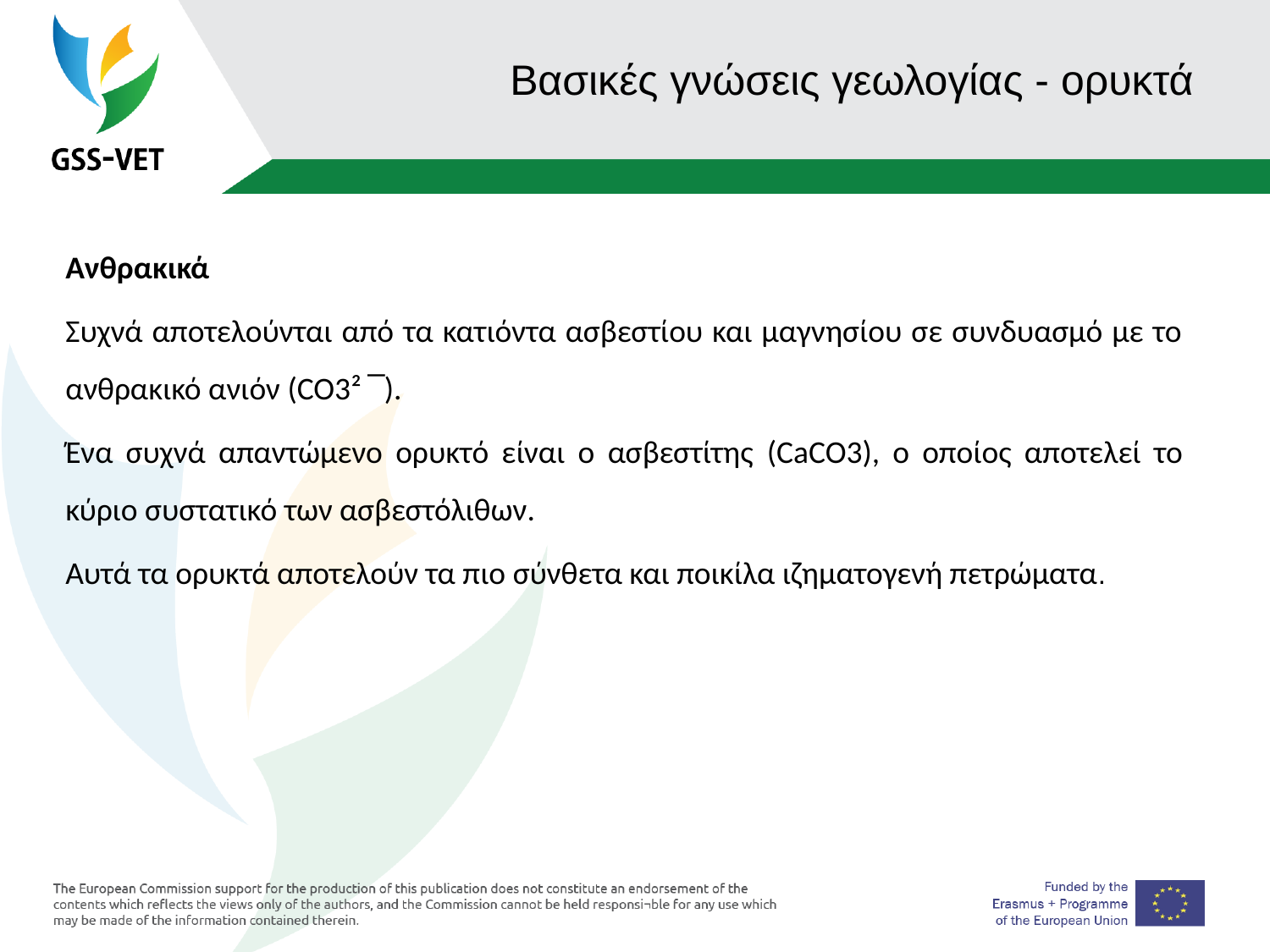

# Βασικές γνώσεις γεωλογίας - ορυκτά
Ανθρακικά
Συχνά αποτελούνται από τα κατιόντα ασβεστίου και μαγνησίου σε συνδυασμό με το ανθρακικό ανιόν (CO3² ‾).
Ένα συχνά απαντώμενο ορυκτό είναι ο ασβεστίτης (CaCO3), ο οποίος αποτελεί το κύριο συστατικό των ασβεστόλιθων.
Αυτά τα ορυκτά αποτελούν τα πιο σύνθετα και ποικίλα ιζηματογενή πετρώματα.